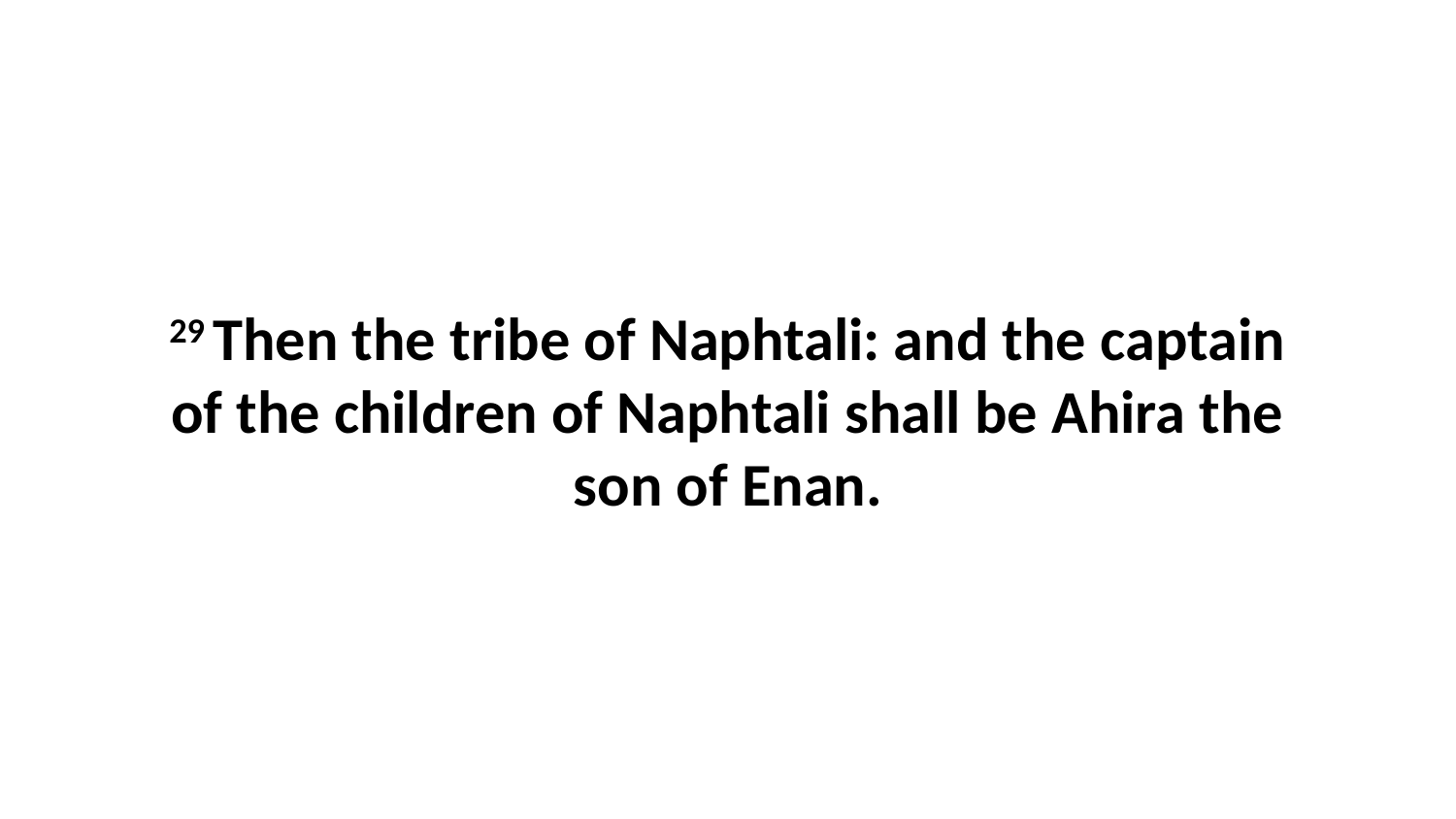

29 Then the tribe of Naphtali: and the captain of the children of Naphtali shall be Ahira the son of Enan.